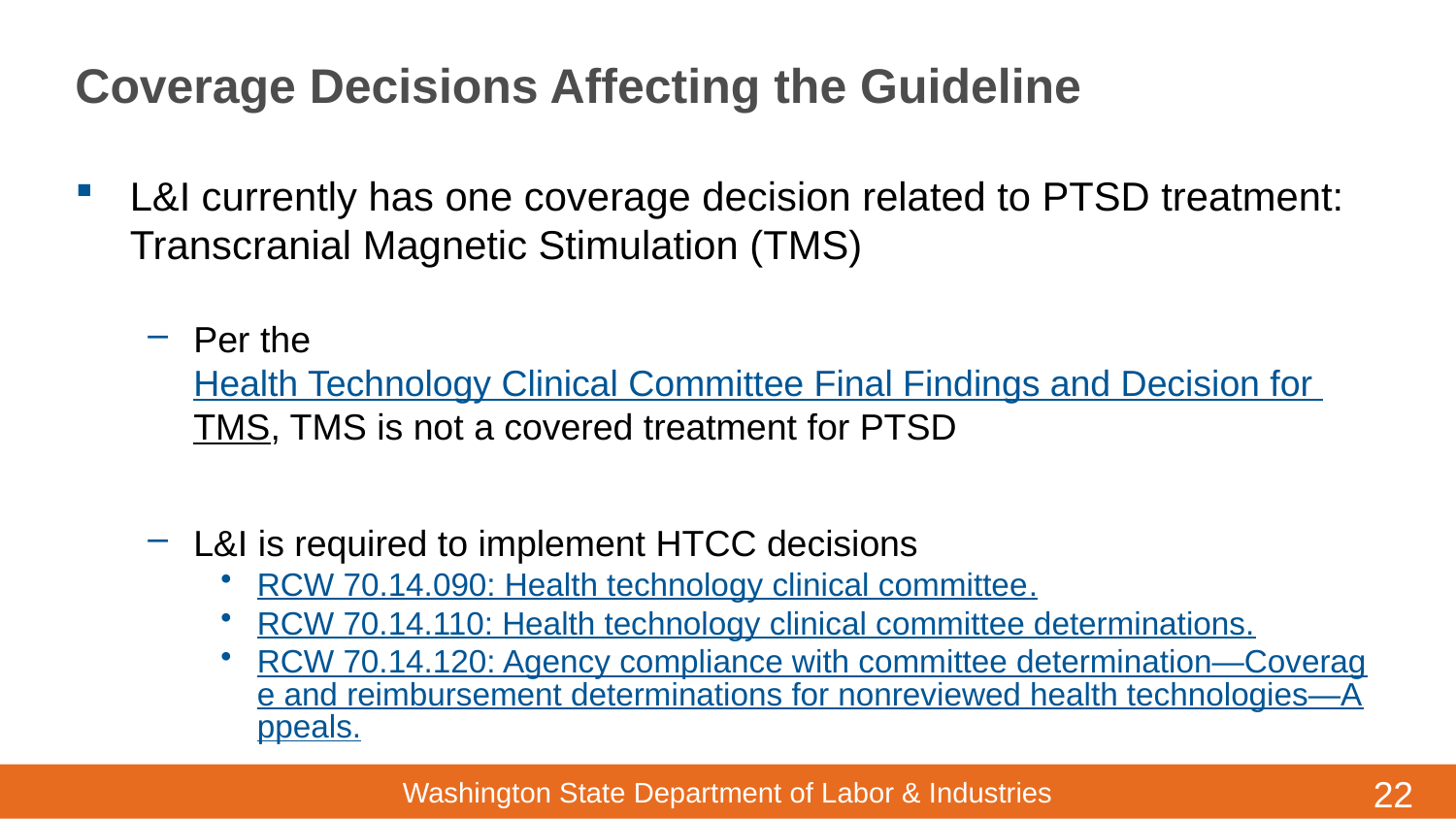

# Coverage Decisions Affecting the Guideline
L&I currently has one coverage decision related to PTSD treatment: Transcranial Magnetic Stimulation (TMS)

Per the Health Technology Clinical Committee Final Findings and Decision for TMS, TMS is not a covered treatment for PTSD

L&I is required to implement HTCC decisions
RCW 70.14.090: Health technology clinical committee.
RCW 70.14.110: Health technology clinical committee determinations.
RCW 70.14.120: Agency compliance with committee determination—Coverage and reimbursement determinations for nonreviewed health technologies—Appeals.